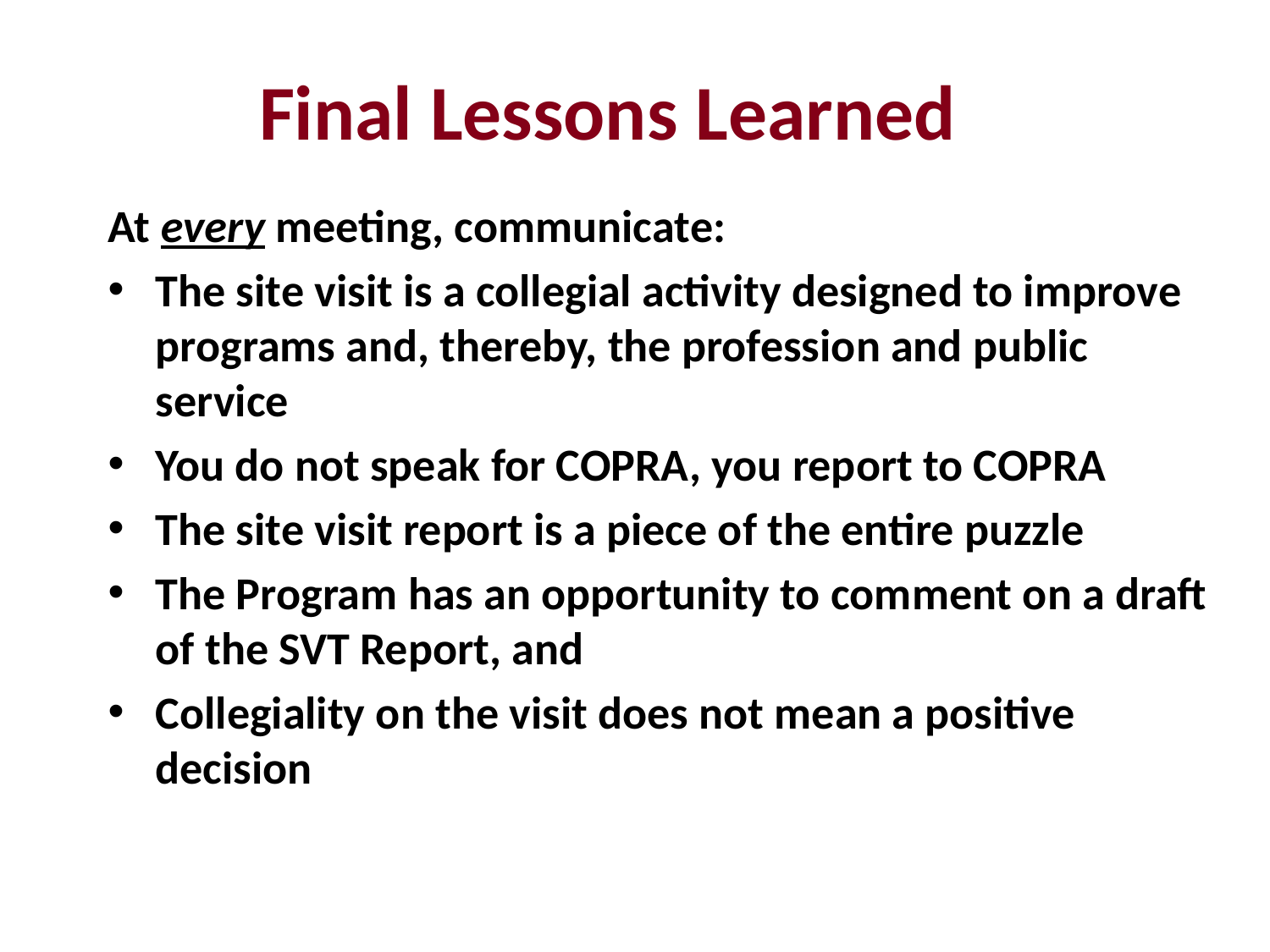

# Final Lessons Learned
At every meeting, communicate:
The site visit is a collegial activity designed to improve programs and, thereby, the profession and public service
You do not speak for COPRA, you report to COPRA
The site visit report is a piece of the entire puzzle
The Program has an opportunity to comment on a draft of the SVT Report, and
Collegiality on the visit does not mean a positive decision